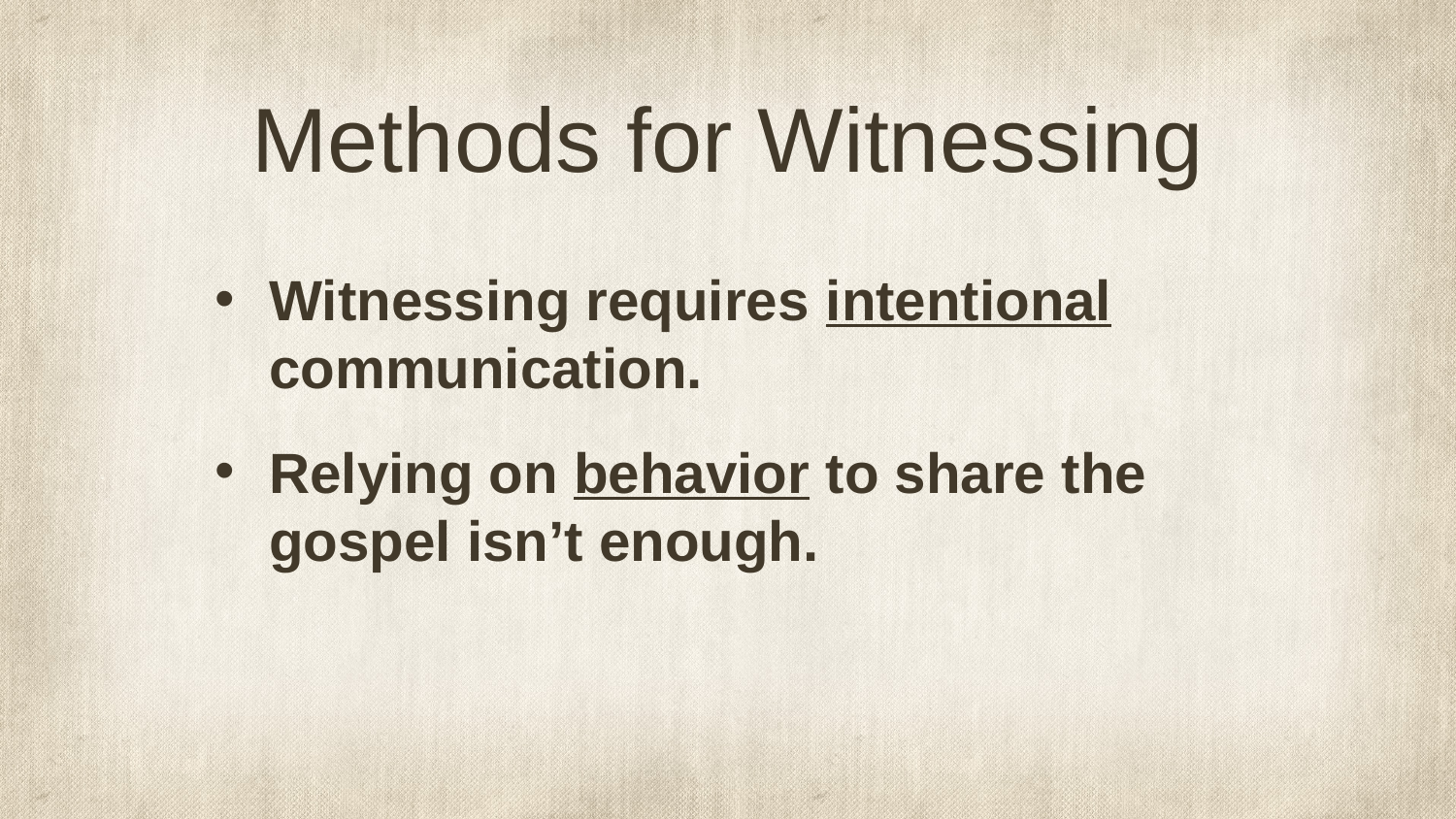

# Methods for Witnessing
Witnessing requires intentional communication.
Relying on behavior to share the gospel isn’t enough.